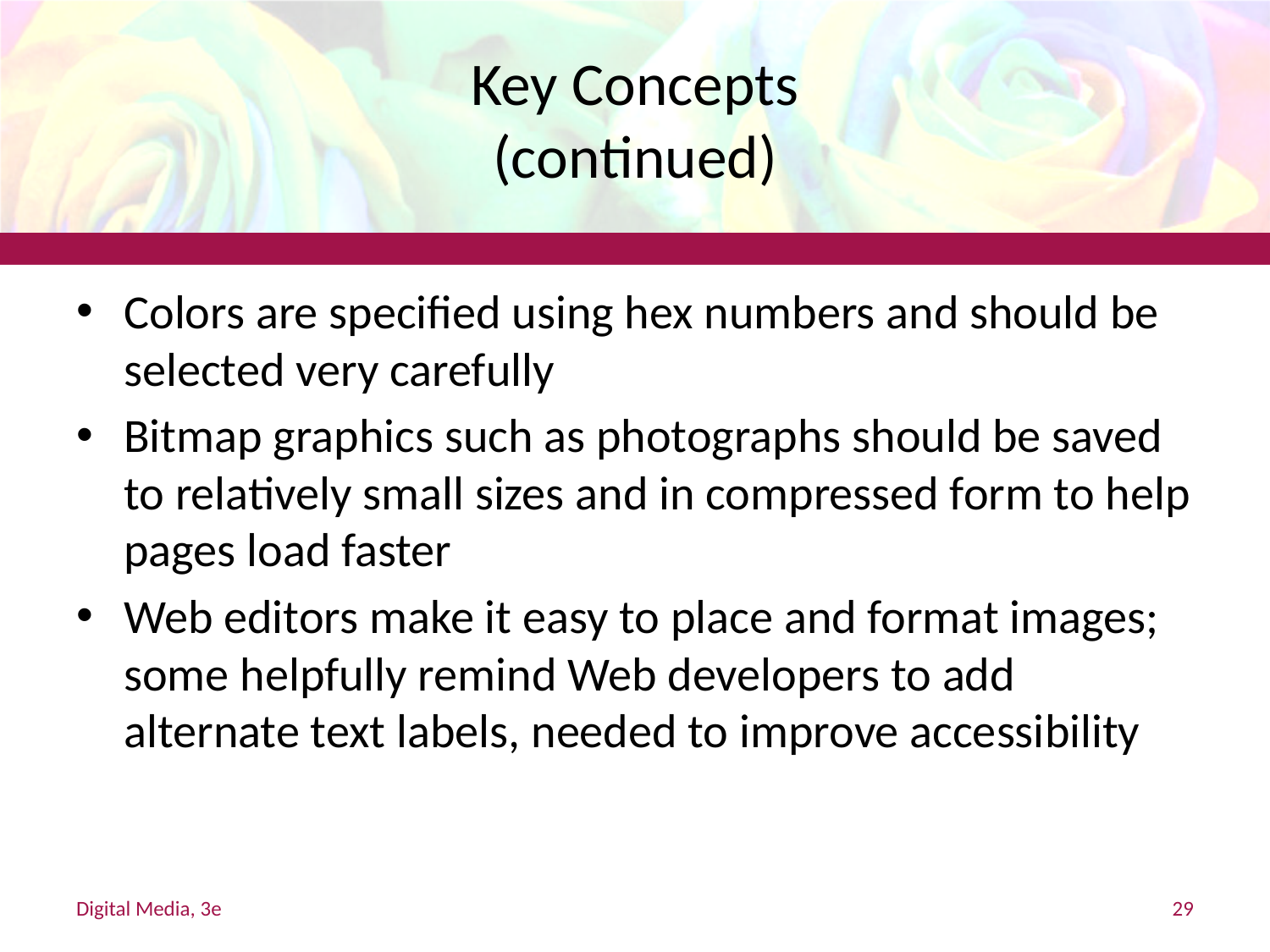

# Key Concepts (continued)
Colors are specified using hex numbers and should be selected very carefully
Bitmap graphics such as photographs should be saved to relatively small sizes and in compressed form to help pages load faster
Web editors make it easy to place and format images; some helpfully remind Web developers to add alternate text labels, needed to improve accessibility

Digital Media, 3e
29